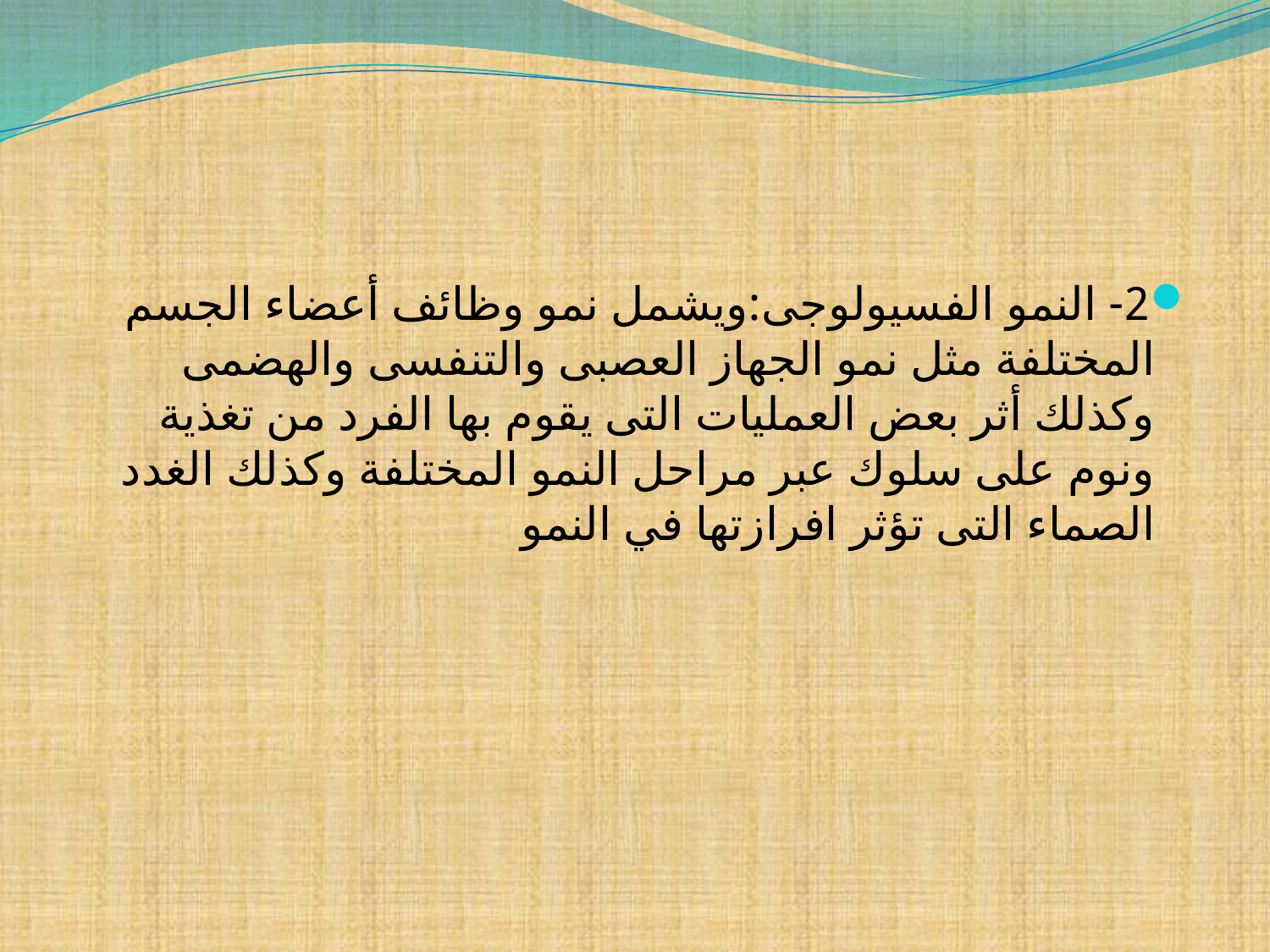

#
2- النمو الفسيولوجى:ويشمل نمو وظائف أعضاء الجسم المختلفة مثل نمو الجهاز العصبى والتنفسى والهضمى  وكذلك أثر بعض العمليات التى يقوم بها الفرد من تغذية ونوم على سلوك عبر مراحل النمو المختلفة وكذلك الغدد الصماء التى تؤثر افرازتها في النمو